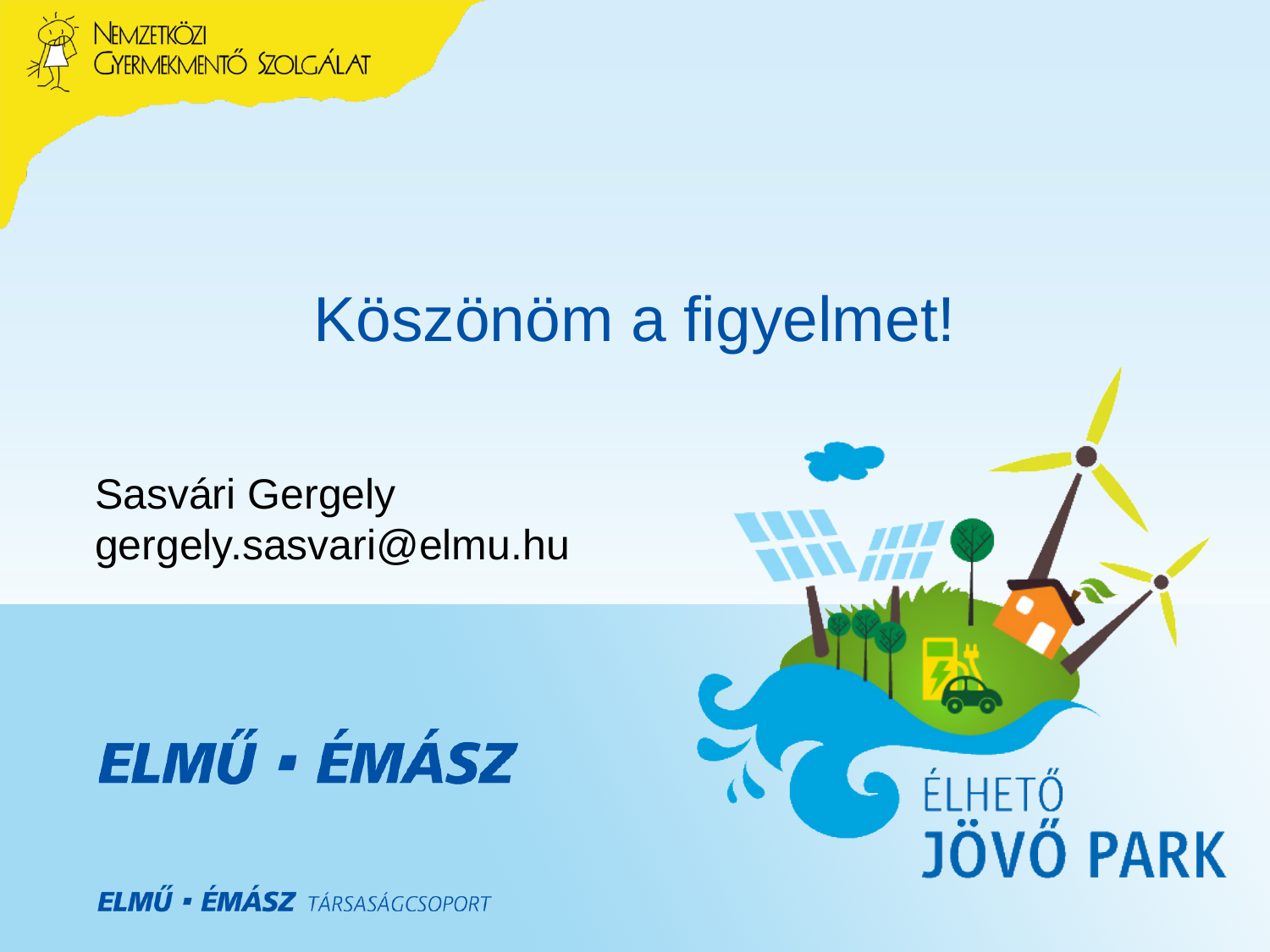

# Köszönöm a figyelmet!

Sasvári Gergely
gergely.sasvari@elmu.hu